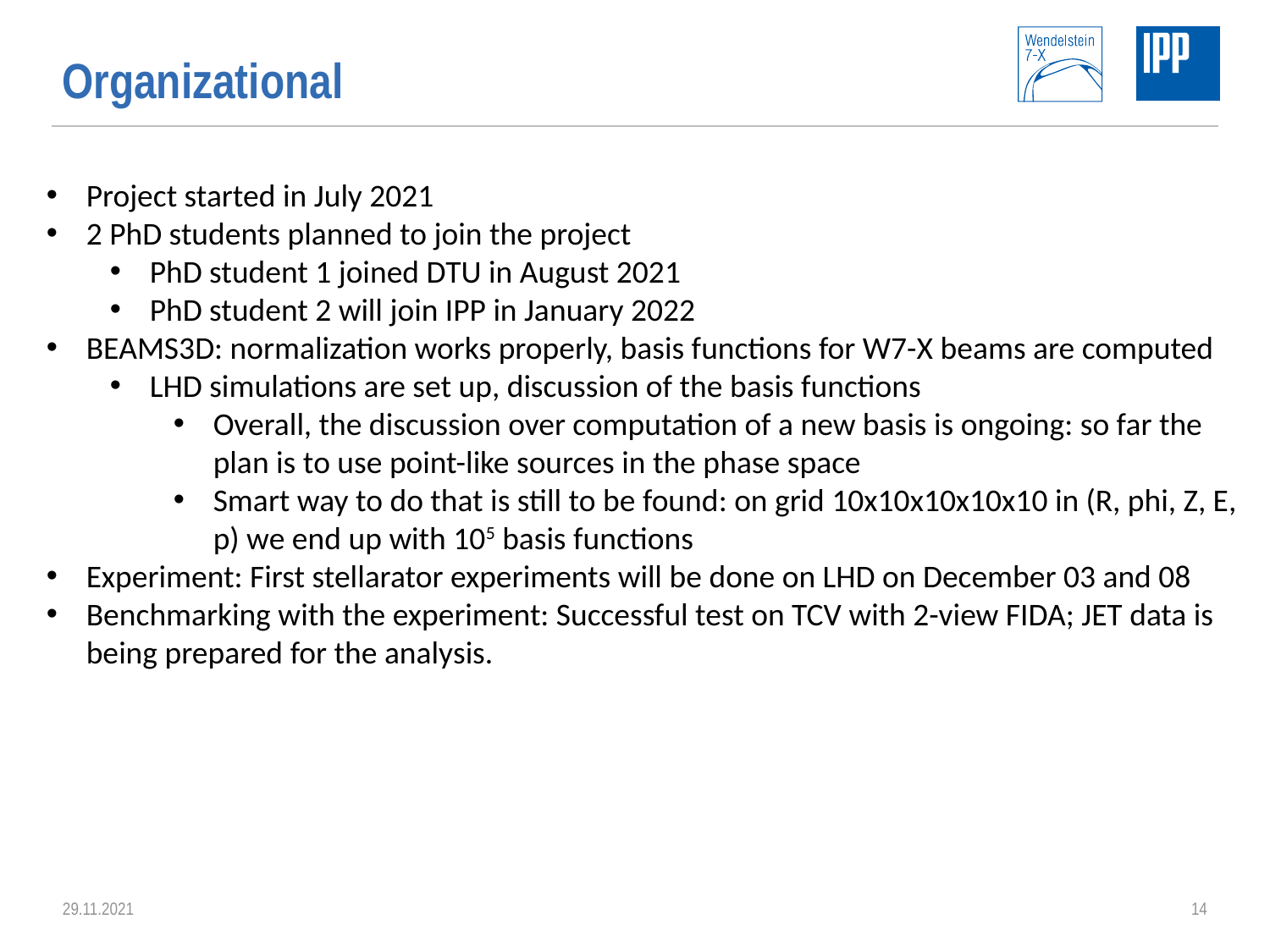

# Organizational

Project started in July 2021
2 PhD students planned to join the project
PhD student 1 joined DTU in August 2021
PhD student 2 will join IPP in January 2022
BEAMS3D: normalization works properly, basis functions for W7-X beams are computed
LHD simulations are set up, discussion of the basis functions
Overall, the discussion over computation of a new basis is ongoing: so far the plan is to use point-like sources in the phase space
Smart way to do that is still to be found: on grid 10x10x10x10x10 in (R, phi, Z, E, p) we end up with 105 basis functions
Experiment: First stellarator experiments will be done on LHD on December 03 and 08
Benchmarking with the experiment: Successful test on TCV with 2-view FIDA; JET data is being prepared for the analysis.

29.11.2021

14